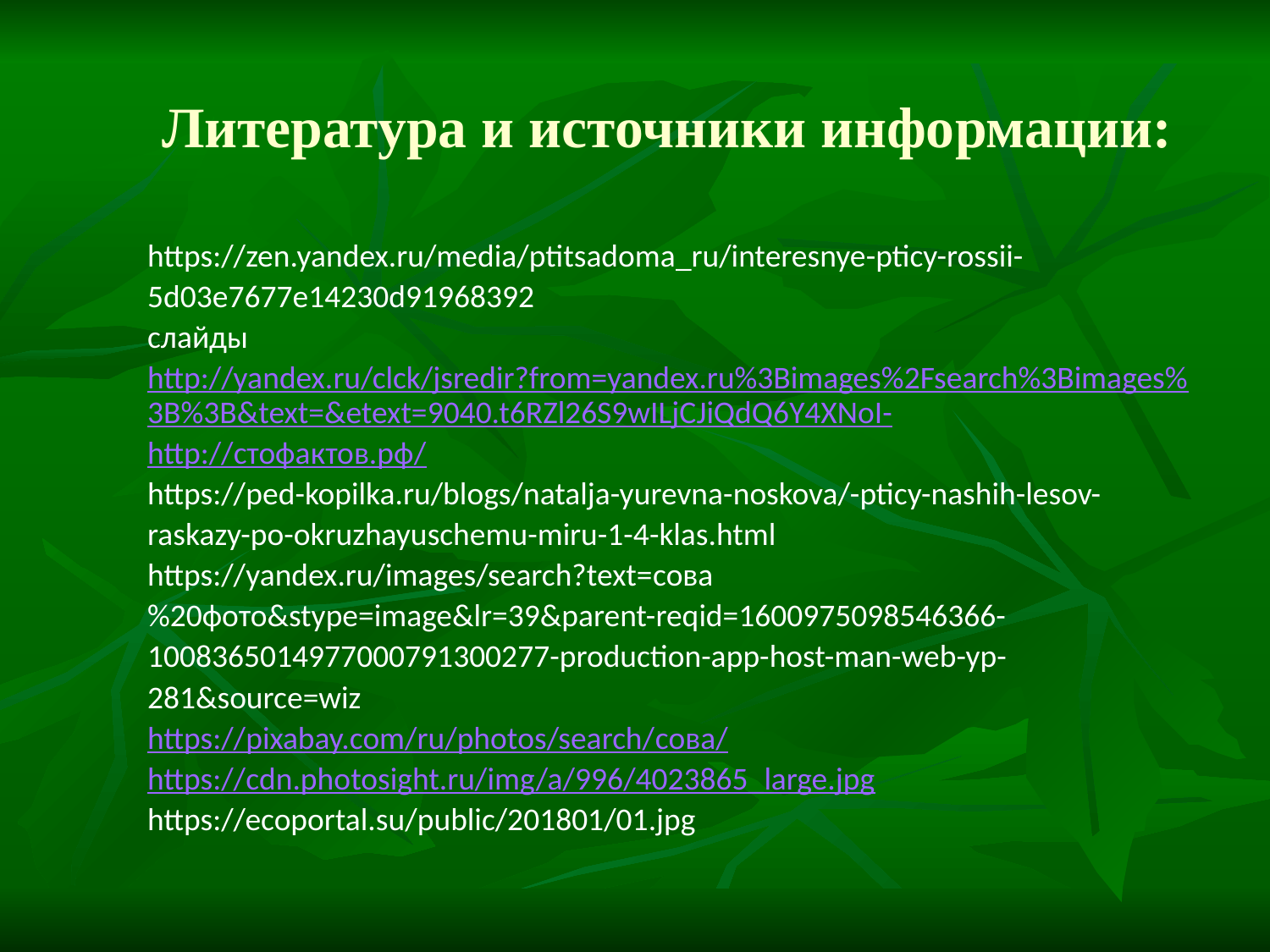

# Литература и источники информации:
https://zen.yandex.ru/media/ptitsadoma_ru/interesnye-pticy-rossii-5d03e7677e14230d91968392
слайды
http://yandex.ru/clck/jsredir?from=yandex.ru%3Bimages%2Fsearch%3Bimages%3B%3B&text=&etext=9040.t6RZl26S9wILjCJiQdQ6Y4XNoI-
http://стофактов.рф/
https://ped-kopilka.ru/blogs/natalja-yurevna-noskova/-pticy-nashih-lesov-raskazy-po-okruzhayuschemu-miru-1-4-klas.html
https://yandex.ru/images/search?text=сова%20фото&stype=image&lr=39&parent-reqid=1600975098546366-1008365014977000791300277-production-app-host-man-web-yp-281&source=wiz
https://pixabay.com/ru/photos/search/сова/
https://cdn.photosight.ru/img/a/996/4023865_large.jpg
https://ecoportal.su/public/201801/01.jpg